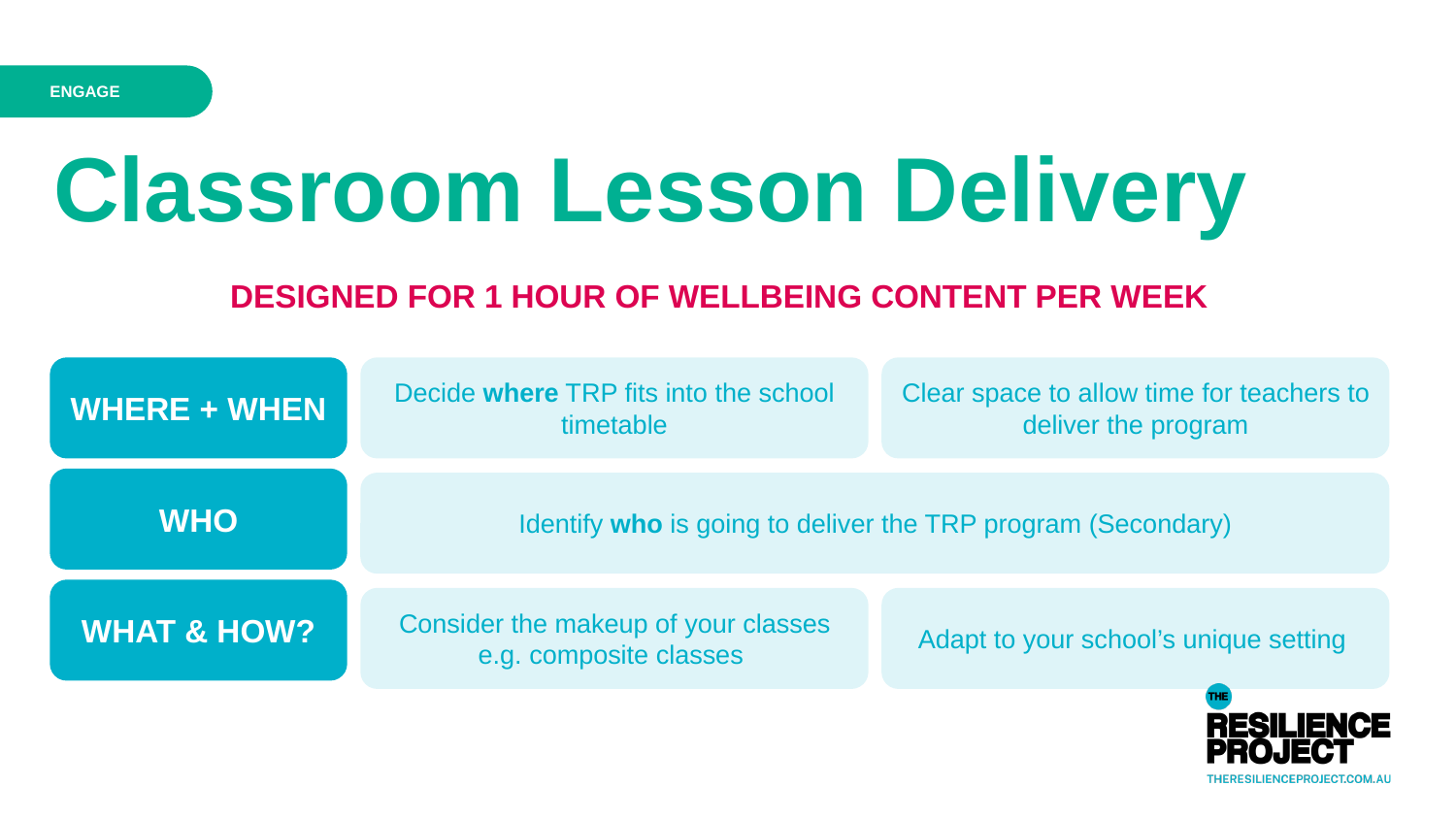

ENGAGE
Classroom Lesson Delivery

DESIGNED FOR 1 HOUR OF WELLBEING CONTENT PER WEEK
WHERE + WHEN
Decide where TRP fits into the school timetable
Clear space to allow time for teachers to deliver the program
WHO
Identify who is going to deliver the TRP program (Secondary)
WHAT & HOW?
Consider the makeup of your classes e.g. composite classes
Adapt to your school’s unique setting